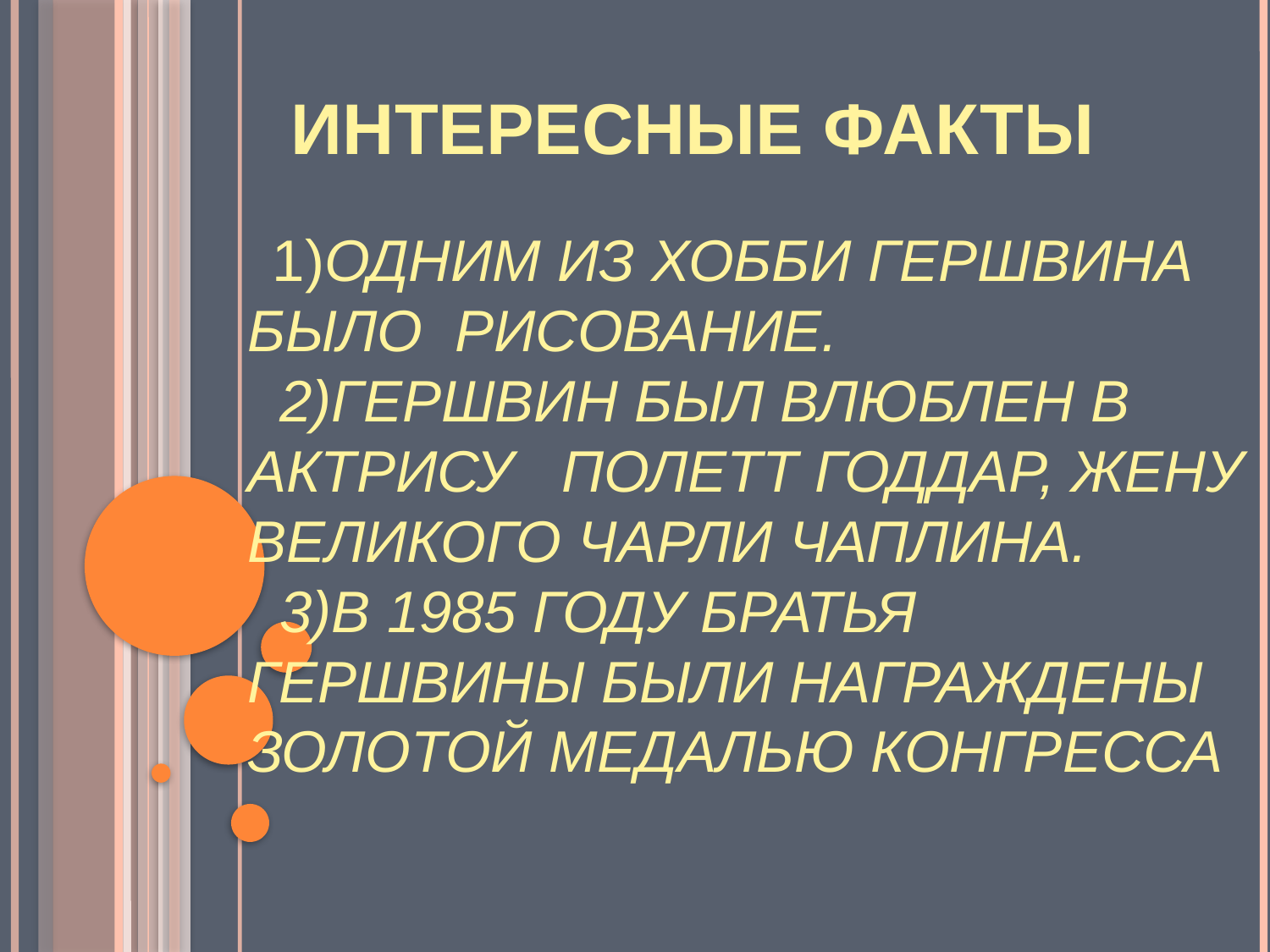

# Интересные факты 1)Одним из хобби Гершвина было  рисование. 2)Гершвин был влюблен в актрису   Полетт Годдар, жену великого Чарли Чаплина. 3)В 1985 году братья Гершвины были награждены Золотой медалью Конгресса